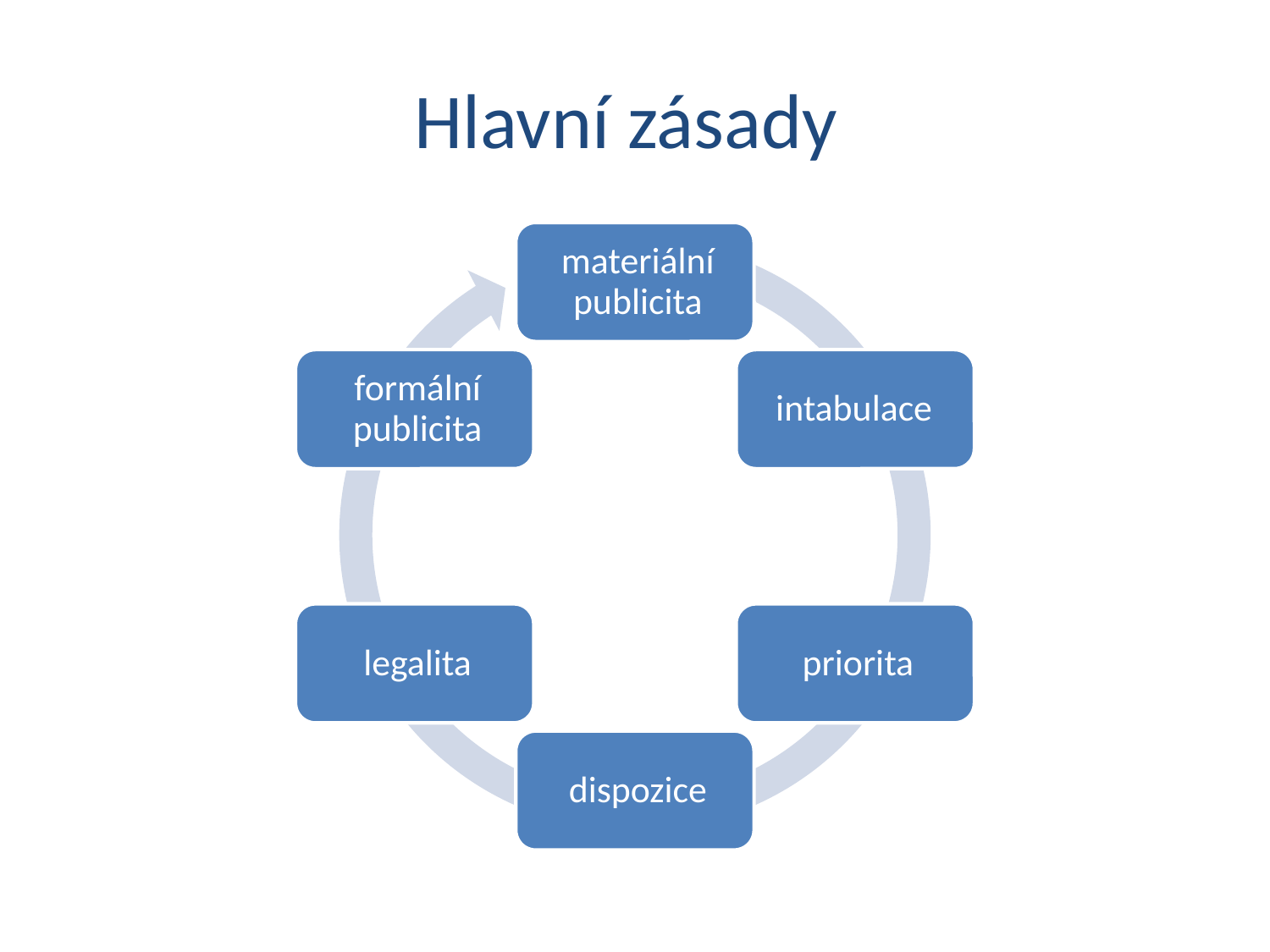

# Hlavní zásady
materiální publicita
intabulace
priorita
dispozice
legalita
formální publicita